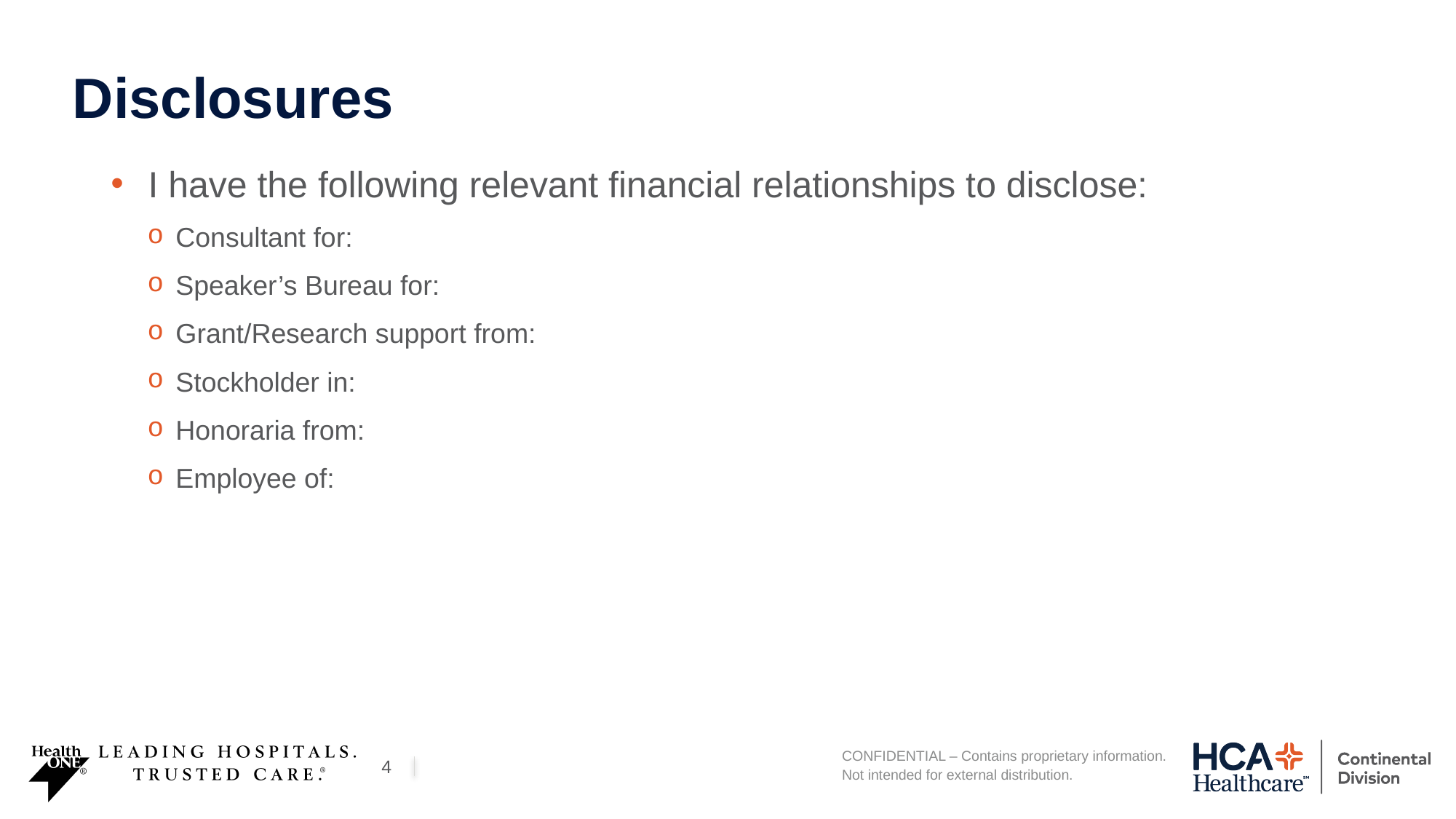

# Disclosures
I have the following relevant financial relationships to disclose:
Consultant for:
Speaker’s Bureau for:
Grant/Research support from:
Stockholder in:
Honoraria from:
Employee of: